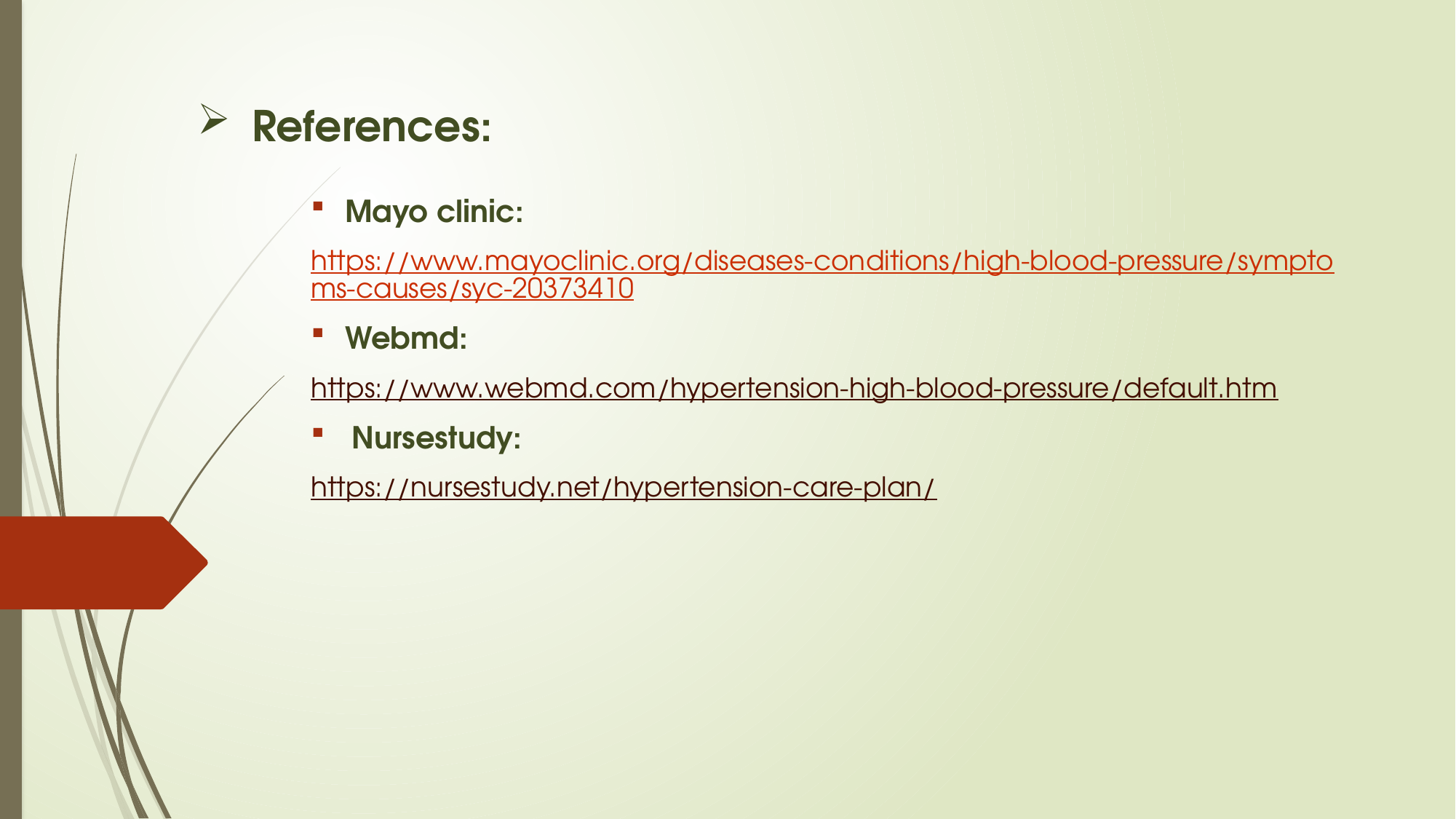

# References:
Mayo clinic:
https://www.mayoclinic.org/diseases-conditions/high-blood-pressure/symptoms-causes/syc-20373410
Webmd:
https://www.webmd.com/hypertension-high-blood-pressure/default.htm
Nursestudy:
https://nursestudy.net/hypertension-care-plan/